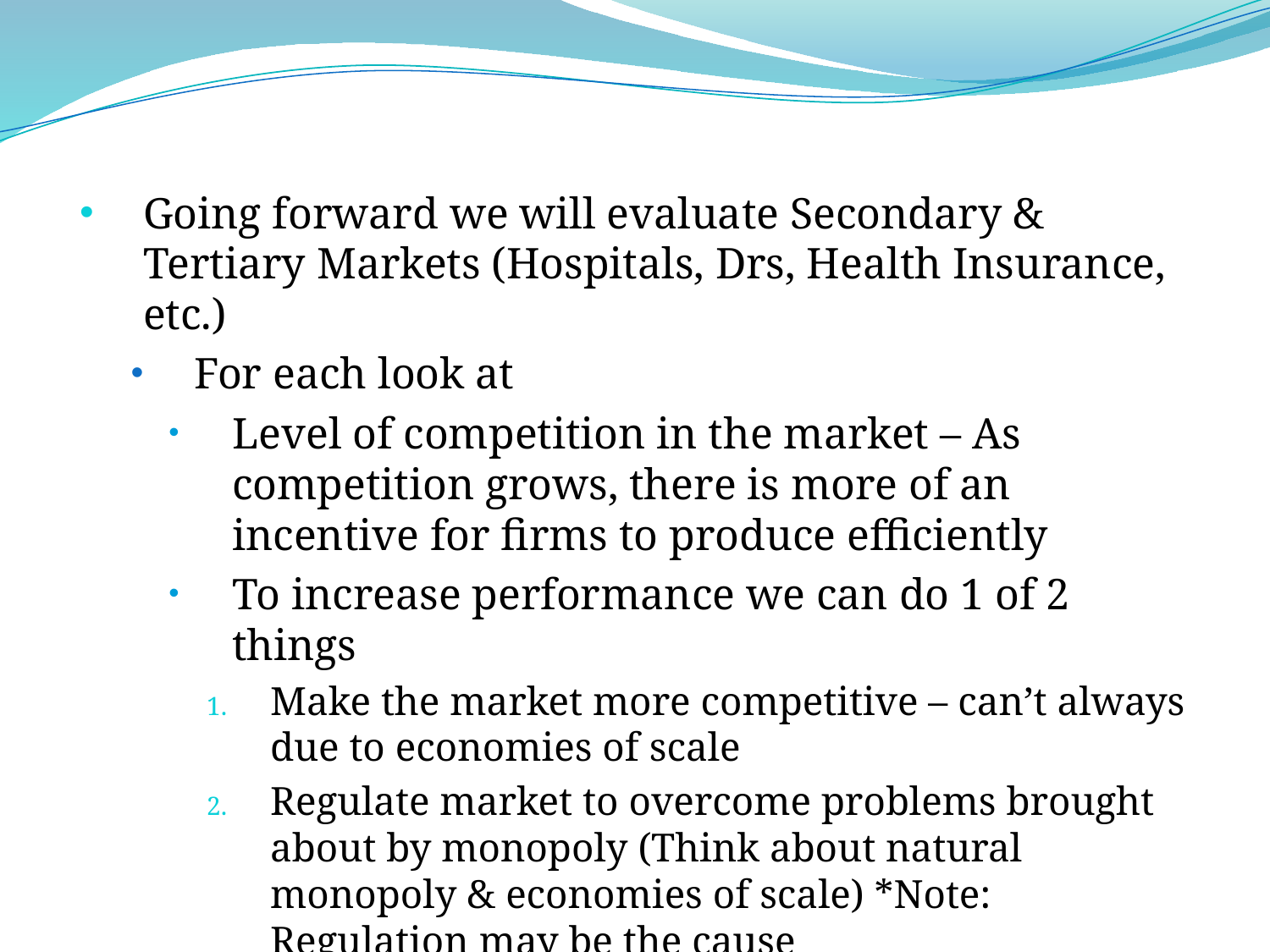

Going forward we will evaluate Secondary & Tertiary Markets (Hospitals, Drs, Health Insurance, etc.)
For each look at
Level of competition in the market – As competition grows, there is more of an incentive for firms to produce efficiently
To increase performance we can do 1 of 2 things
Make the market more competitive – can’t always due to economies of scale
Regulate market to overcome problems brought about by monopoly (Think about natural monopoly & economies of scale) *Note: Regulation may be the cause